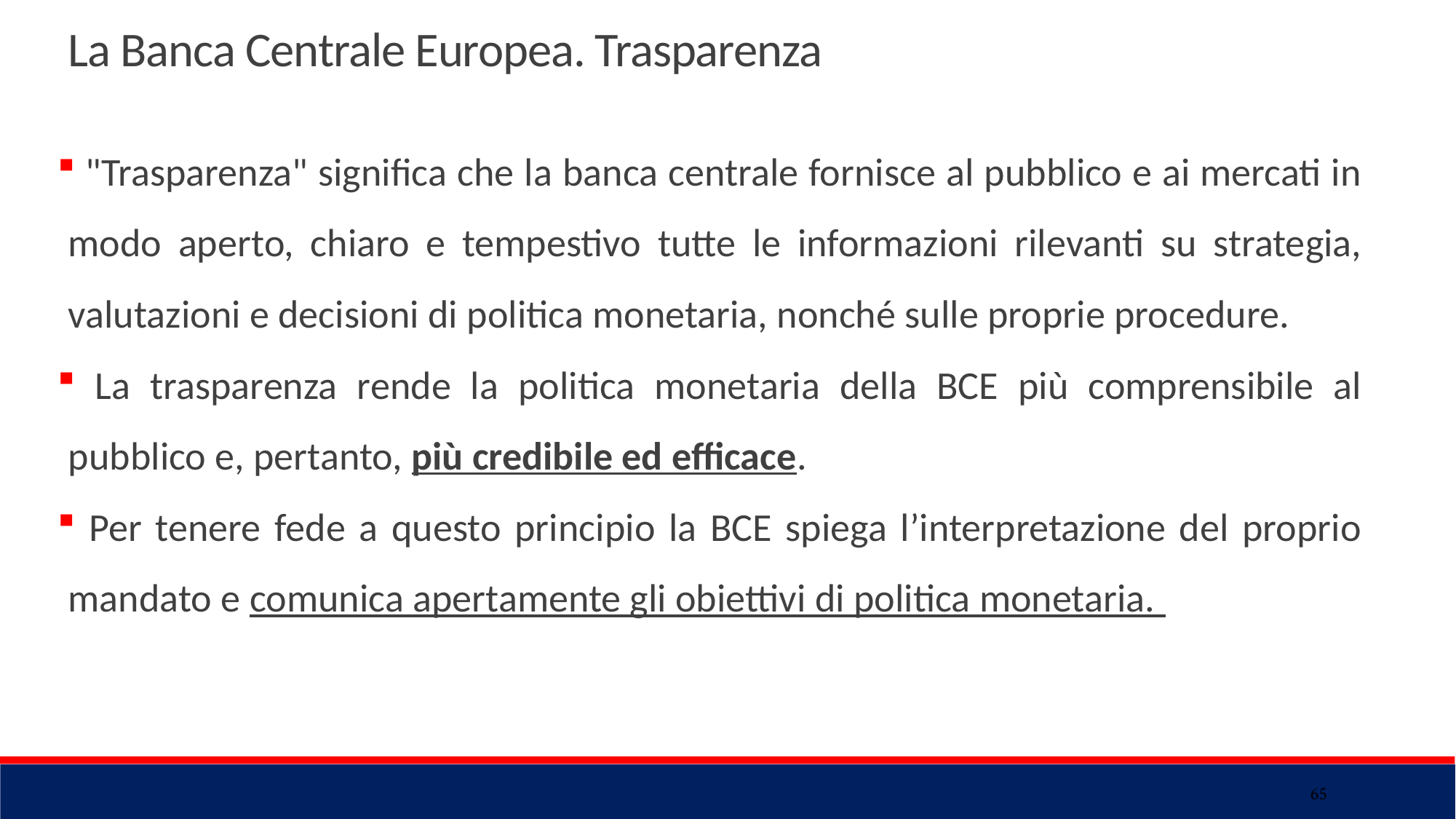

La Banca Centrale Europea. Trasparenza
 "Trasparenza" significa che la banca centrale fornisce al pubblico e ai mercati in modo aperto, chiaro e tempestivo tutte le informazioni rilevanti su strategia, valutazioni e decisioni di politica monetaria, nonché sulle proprie procedure.
 La trasparenza rende la politica monetaria della BCE più comprensibile al pubblico e, pertanto, più credibile ed efficace.
 Per tenere fede a questo principio la BCE spiega l’interpretazione del proprio mandato e comunica apertamente gli obiettivi di politica monetaria.
65